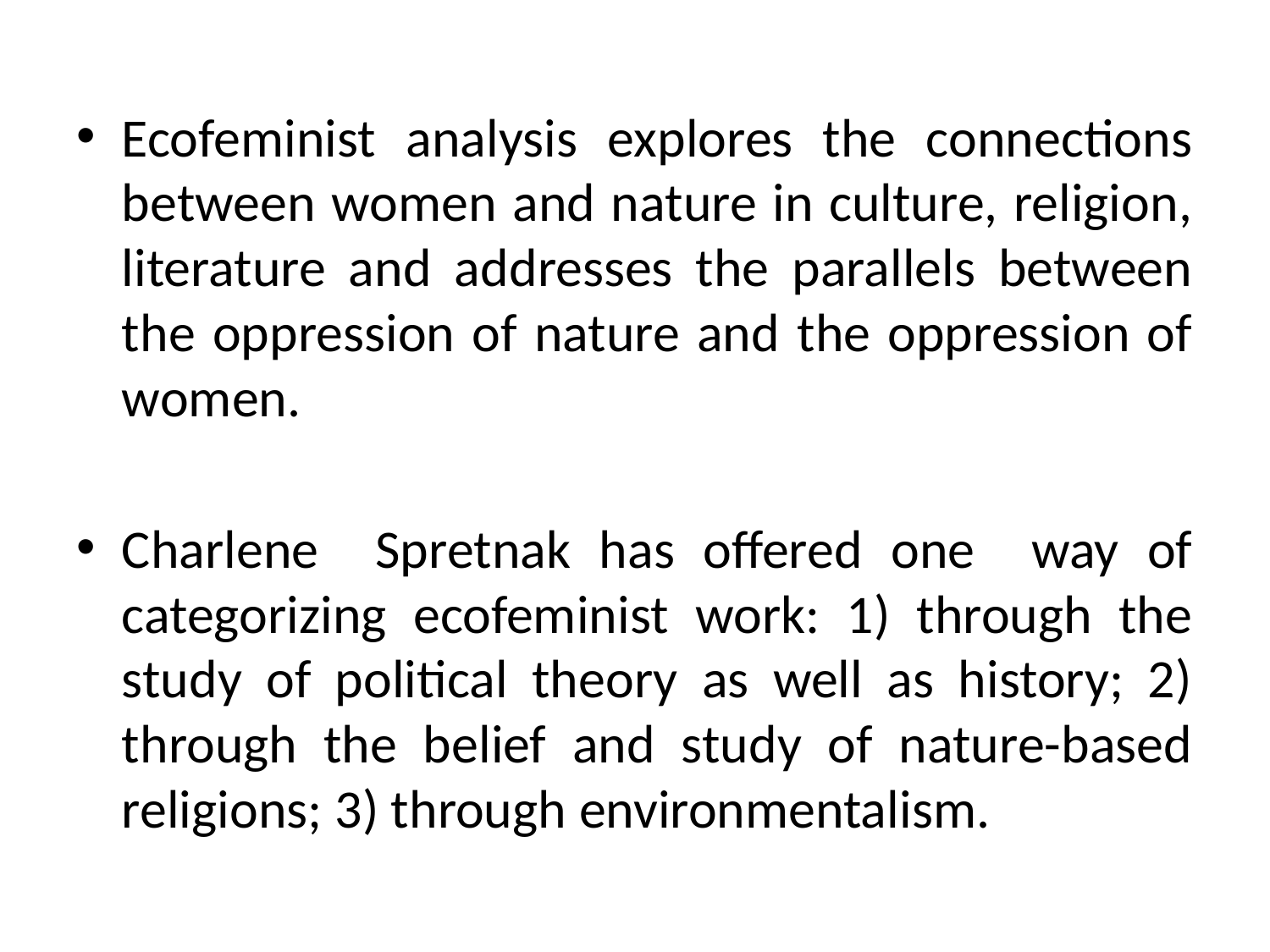

Ecofeminist analysis explores the connections between women and nature in culture, religion, literature and addresses the parallels between the oppression of nature and the oppression of women.

Charlene  Spretnak has offered one  way of categorizing ecofeminist work: 1) through the study of political theory as well as history; 2) through the belief and study of nature-based religions; 3) through environmentalism.